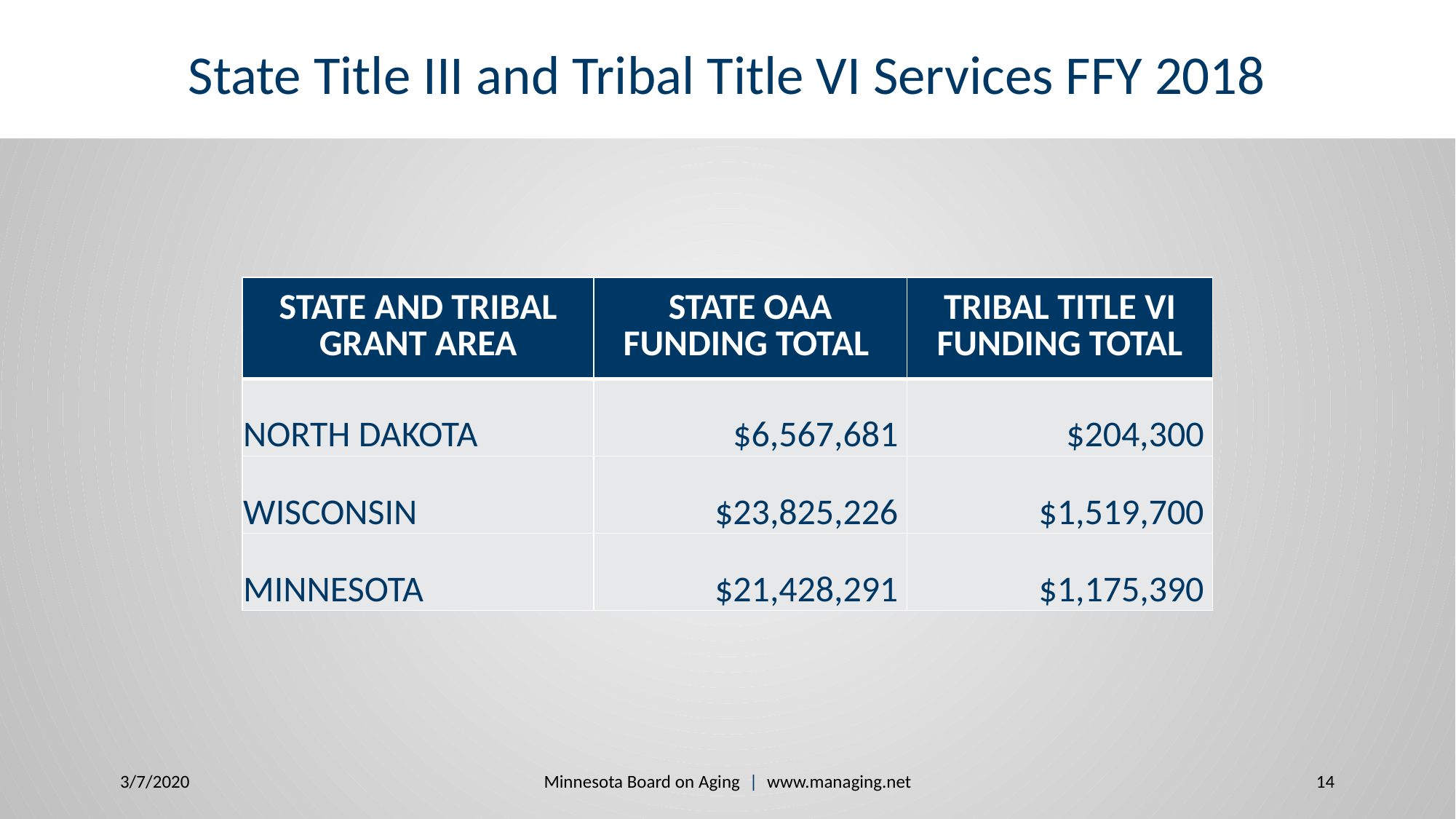

# State Title III and Tribal Title VI Services FFY 2018
| STATE AND TRIBAL GRANT AREA | STATE OAA FUNDING TOTAL | TRIBAL TITLE VI FUNDING TOTAL |
| --- | --- | --- |
| NORTH DAKOTA | $6,567,681 | $204,300 |
| WISCONSIN | $23,825,226 | $1,519,700 |
| MINNESOTA | $21,428,291 | $1,175,390 |
Minnesota Board on Aging | www.managing.net
3/7/2020
14